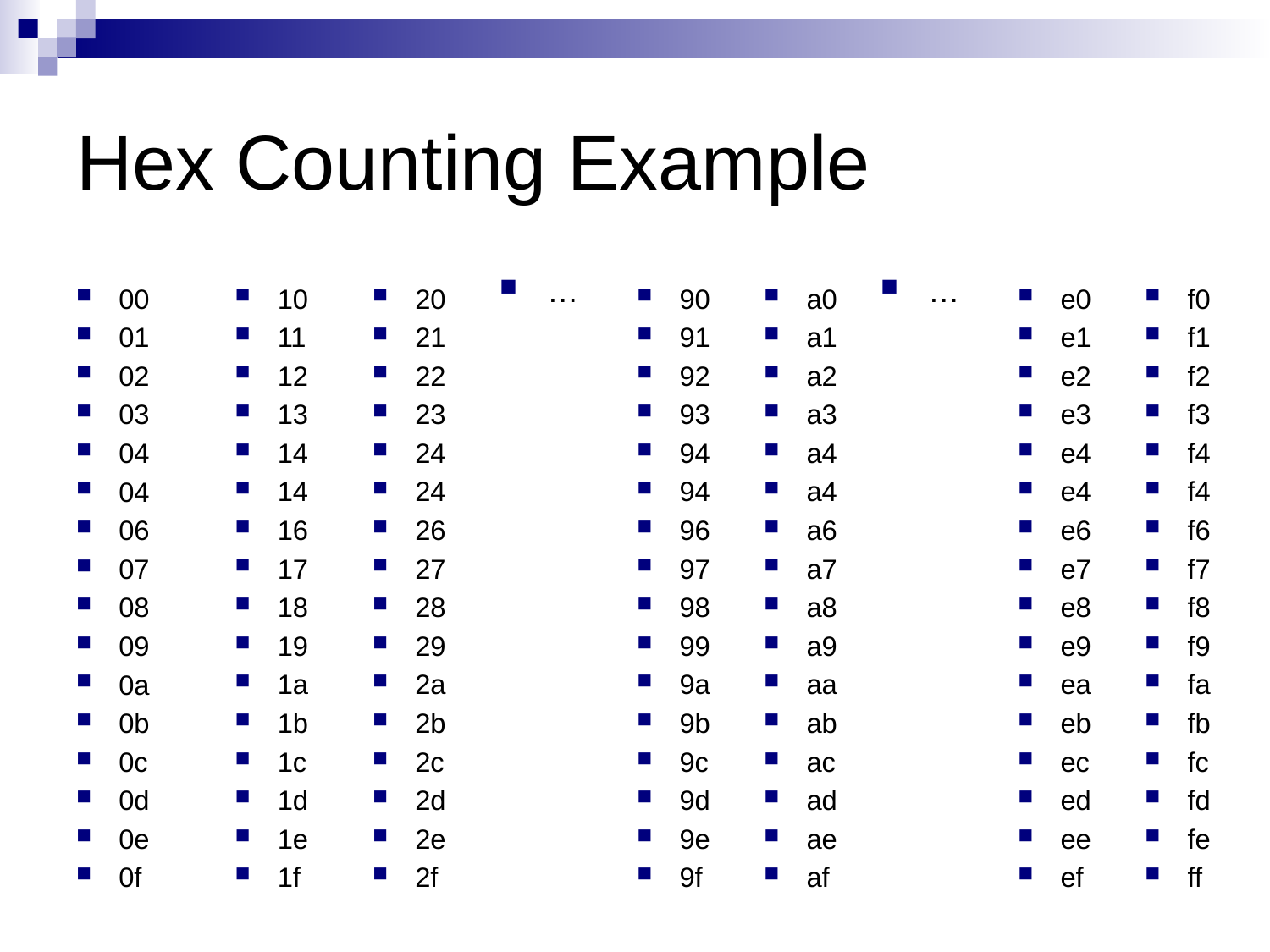

# Hex Counting Example
…
…
00
01
02
03
04
04
06
07
08
09
0a
0b
0c
0d
0e
0f
10
11
12
13
14
14
16
17
18
19
1a
1b
1c
1d
1e
1f
20
21
22
23
24
24
26
27
28
29
2a
2b
2c
2d
2e
2f
90
91
92
93
94
94
96
97
98
99
9a
9b
9c
9d
9e
9f
a0
a1
a2
a3
a4
a4
a6
a7
a8
a9
aa
ab
ac
ad
ae
af
e0
e1
e2
e3
e4
e4
e6
e7
e8
e9
ea
eb
ec
ed
ee
ef
f0
f1
f2
f3
f4
f4
f6
f7
f8
f9
fa
fb
fc
fd
fe
ff